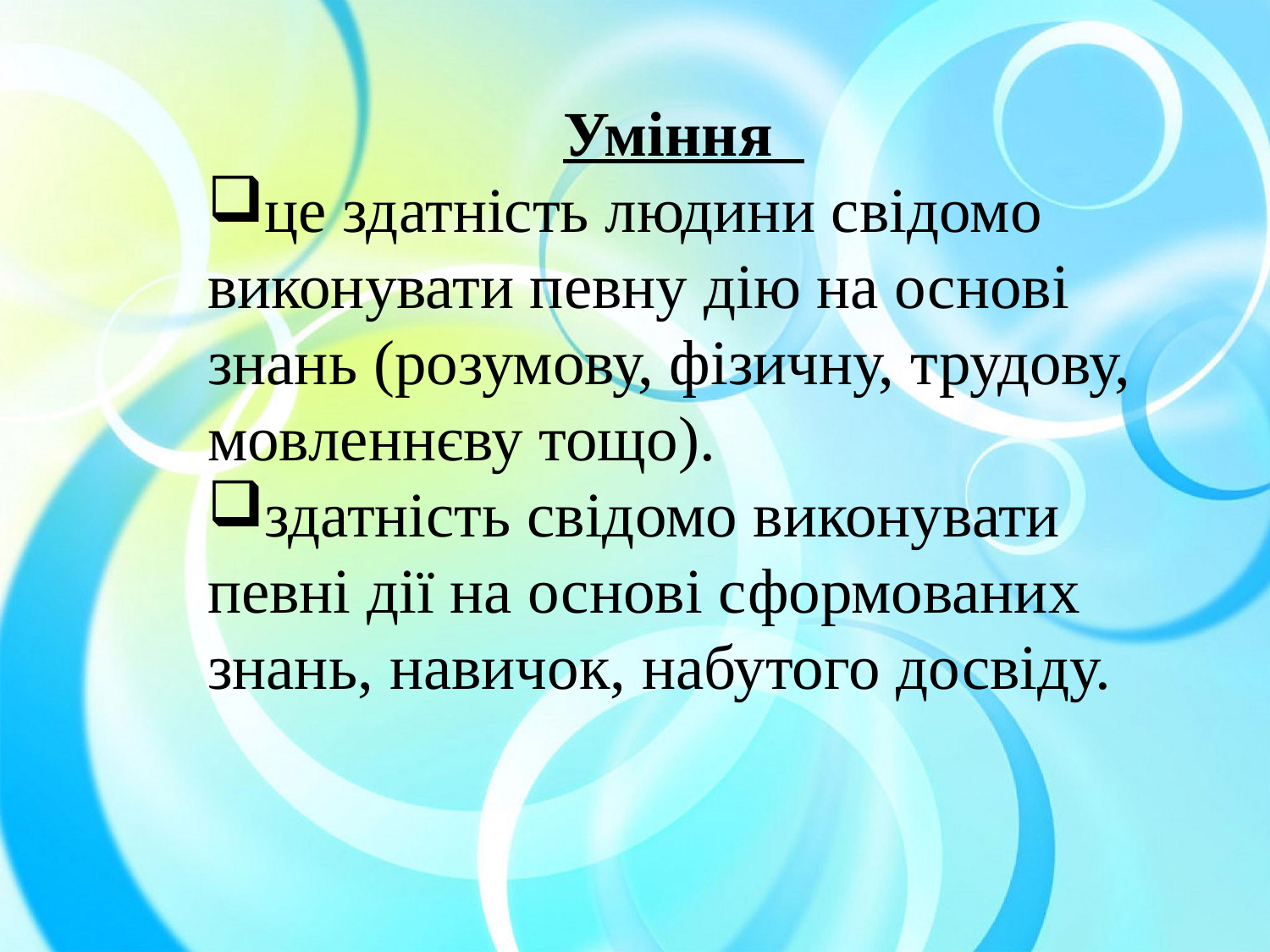

Уміння
це здатність людини свідомо виконувати певну дію на основі знань (розумову, фізичну, трудову, мовленнєву тощо).
здатність свідомо виконувати певні дії на основі сформованих знань, навичок, набутого досвіду.